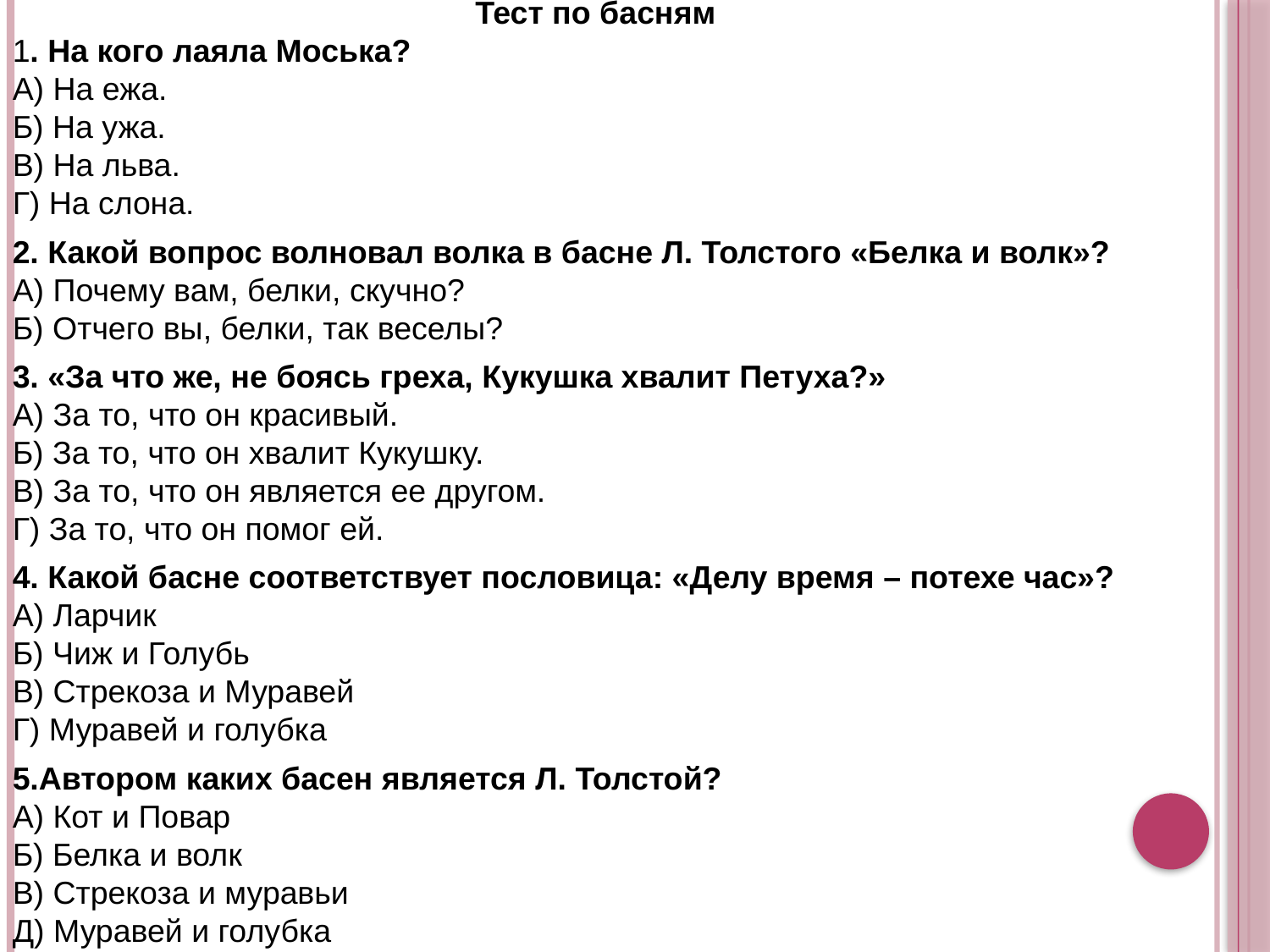

Тест по басням
1. На кого лаяла Моська?
А) На ежа.
Б) На ужа.
В) На льва.
Г) На слона.

2. Какой вопрос волновал волка в басне Л. Толстого «Белка и волк»?
А) Почему вам, белки, скучно?
Б) Отчего вы, белки, так веселы?

3. «За что же, не боясь греха, Кукушка хвалит Петуха?»
А) За то, что он красивый.
Б) За то, что он хвалит Кукушку.
В) За то, что он является ее другом.
Г) За то, что он помог ей.

4. Какой басне соответствует пословица: «Делу время – потехе час»?
А) Ларчик
Б) Чиж и Голубь
В) Стрекоза и Муравей
Г) Муравей и голубка

5.Автором каких басен является Л. Толстой?
А) Кот и Повар
Б) Белка и волк
В) Стрекоза и муравьи
Д) Муравей и голубка
#